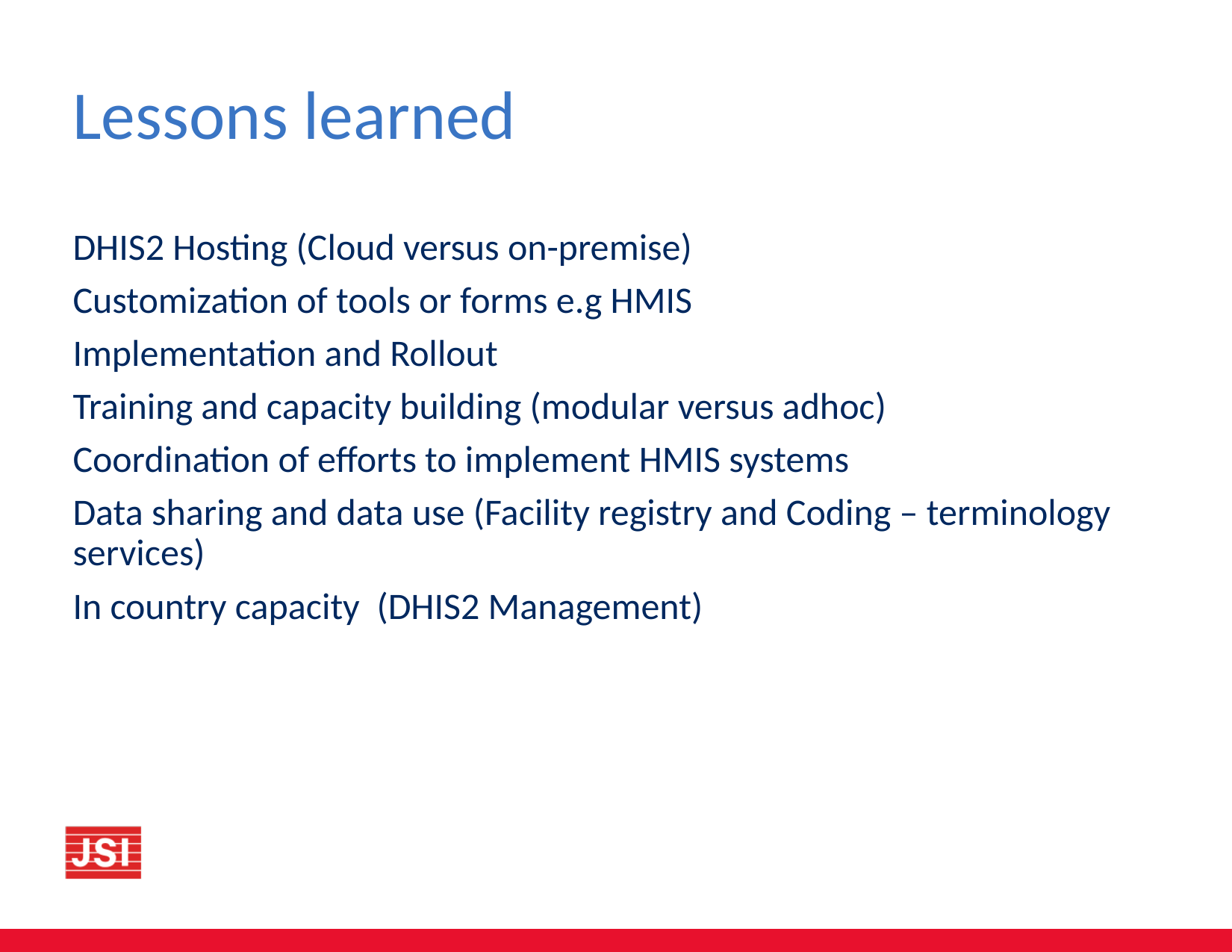

# Lessons learned
DHIS2 Hosting (Cloud versus on-premise)
Customization of tools or forms e.g HMIS
Implementation and Rollout
Training and capacity building (modular versus adhoc)
Coordination of efforts to implement HMIS systems
Data sharing and data use (Facility registry and Coding – terminology services)
In country capacity  (DHIS2 Management)